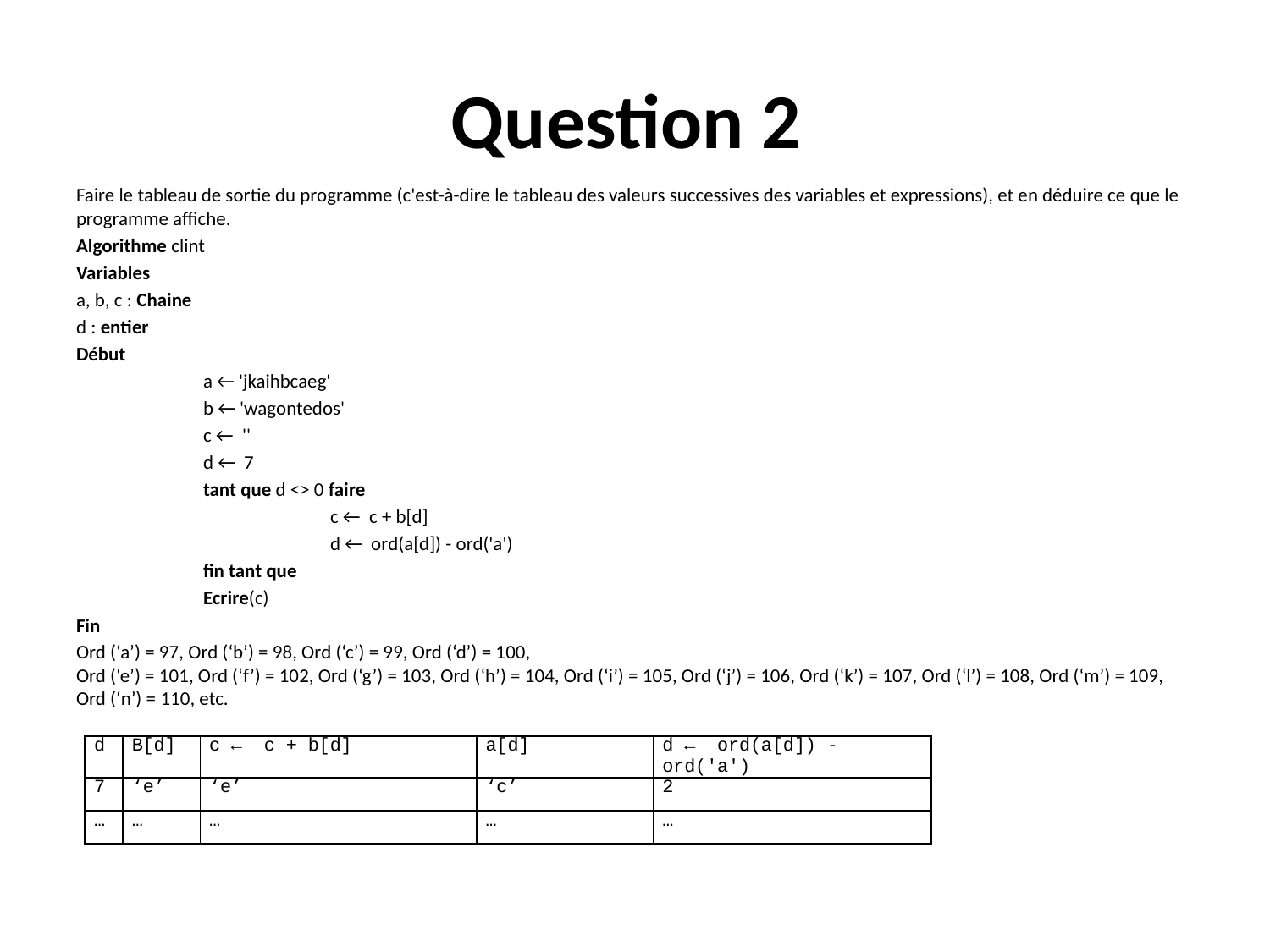

# Question 2
Faire le tableau de sortie du programme (c'est-à-dire le tableau des valeurs successives des variables et expressions), et en déduire ce que le programme affiche.
Algorithme clint
Variables
a, b, c : Chaine
d : entier
Début
	a ← 'jkaihbcaeg'
	b ← 'wagontedos'
	c ←  ''
	d ←  7
	tant que d <> 0 faire
		c ←  c + b[d]
		d ←  ord(a[d]) - ord('a')
	fin tant que
	Ecrire(c)
Fin
Ord (‘a’) = 97, Ord (‘b’) = 98, Ord (‘c’) = 99, Ord (‘d’) = 100,
Ord (‘e’) = 101, Ord (‘f’) = 102, Ord (‘g’) = 103, Ord (‘h’) = 104, Ord (‘i’) = 105, Ord (‘j’) = 106, Ord (‘k’) = 107, Ord (‘l’) = 108, Ord (‘m’) = 109, Ord (‘n’) = 110, etc.

| d | B[d] | c ← c + b[d] | a[d] | d ← ord(a[d]) - ord('a') |
| --- | --- | --- | --- | --- |
| 7 | ‘e’ | ‘e’ | ‘c’ | 2 |
| … | … | … | … | … |